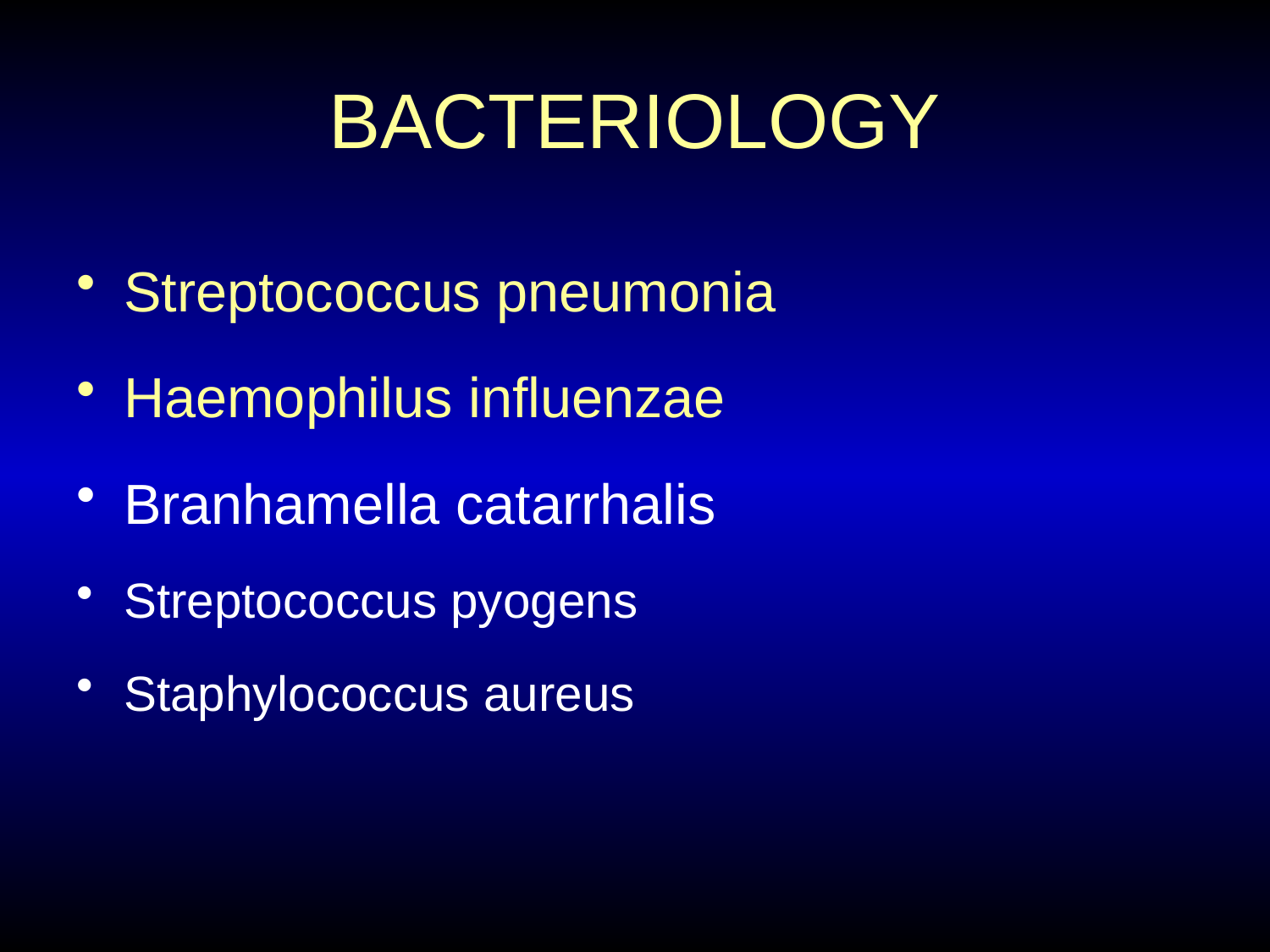

# BACTERIOLOGY
Streptococcus pneumonia
Haemophilus influenzae
Branhamella catarrhalis
Streptococcus pyogens
Staphylococcus aureus